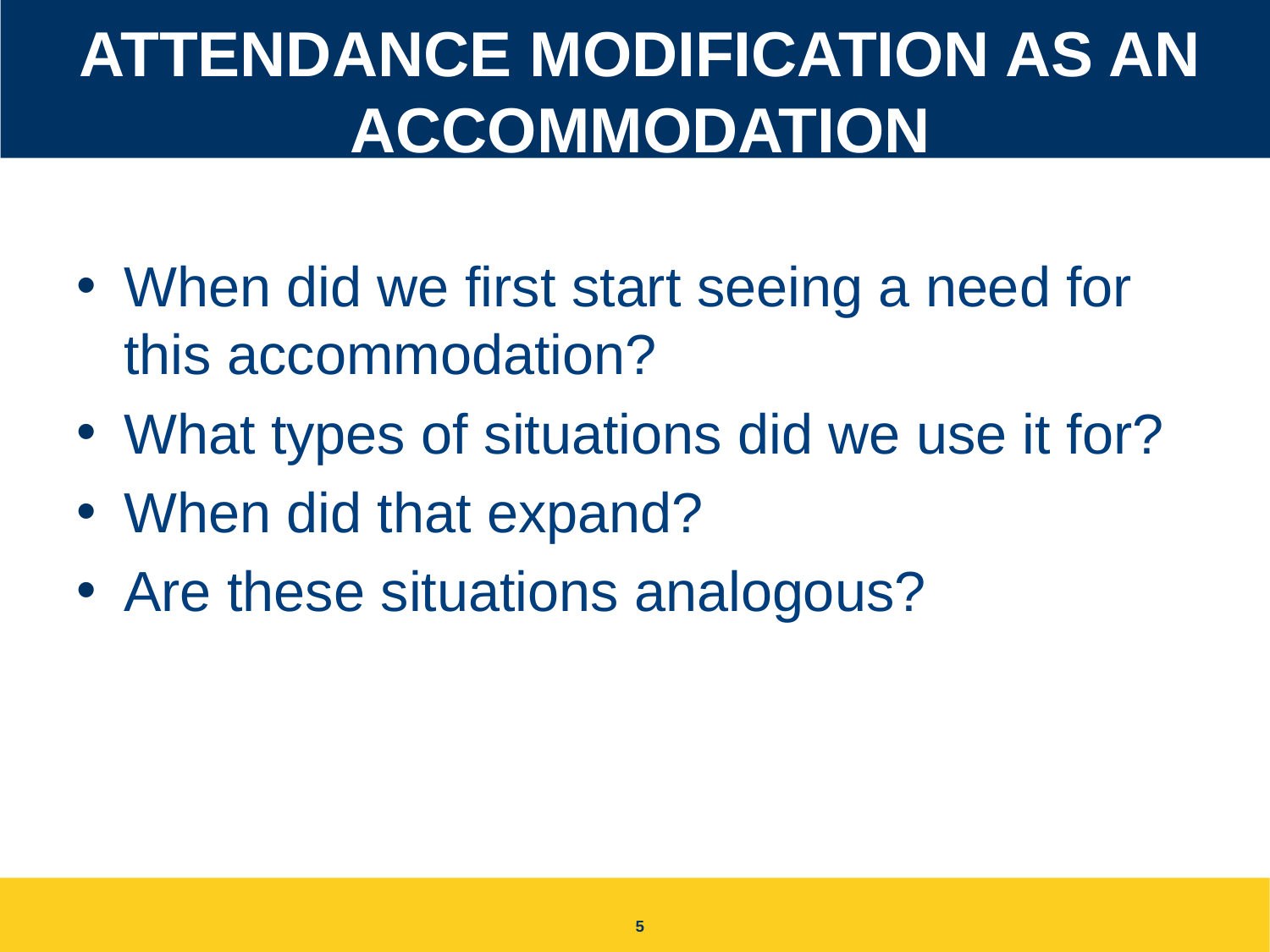

# Attendance Modification as an Accommodation

When did we first start seeing a need for this accommodation?
What types of situations did we use it for?
When did that expand?
Are these situations analogous?
5